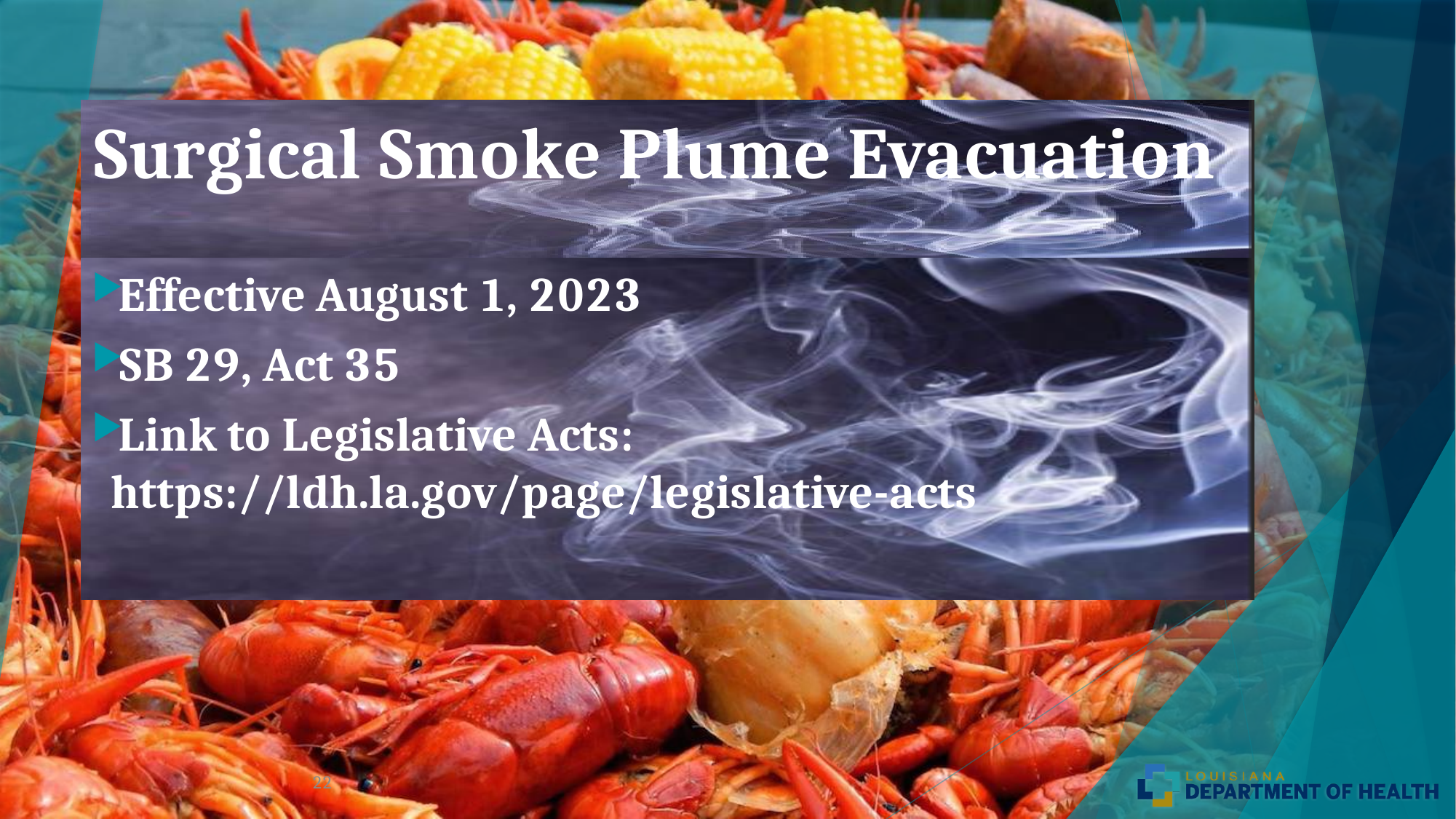

# Surgical Smoke Plume Evacuation
Effective August 1, 2023
SB 29, Act 35
Link to Legislative Acts:   			     				    				    				https://ldh.la.gov/page/legislative-acts

22